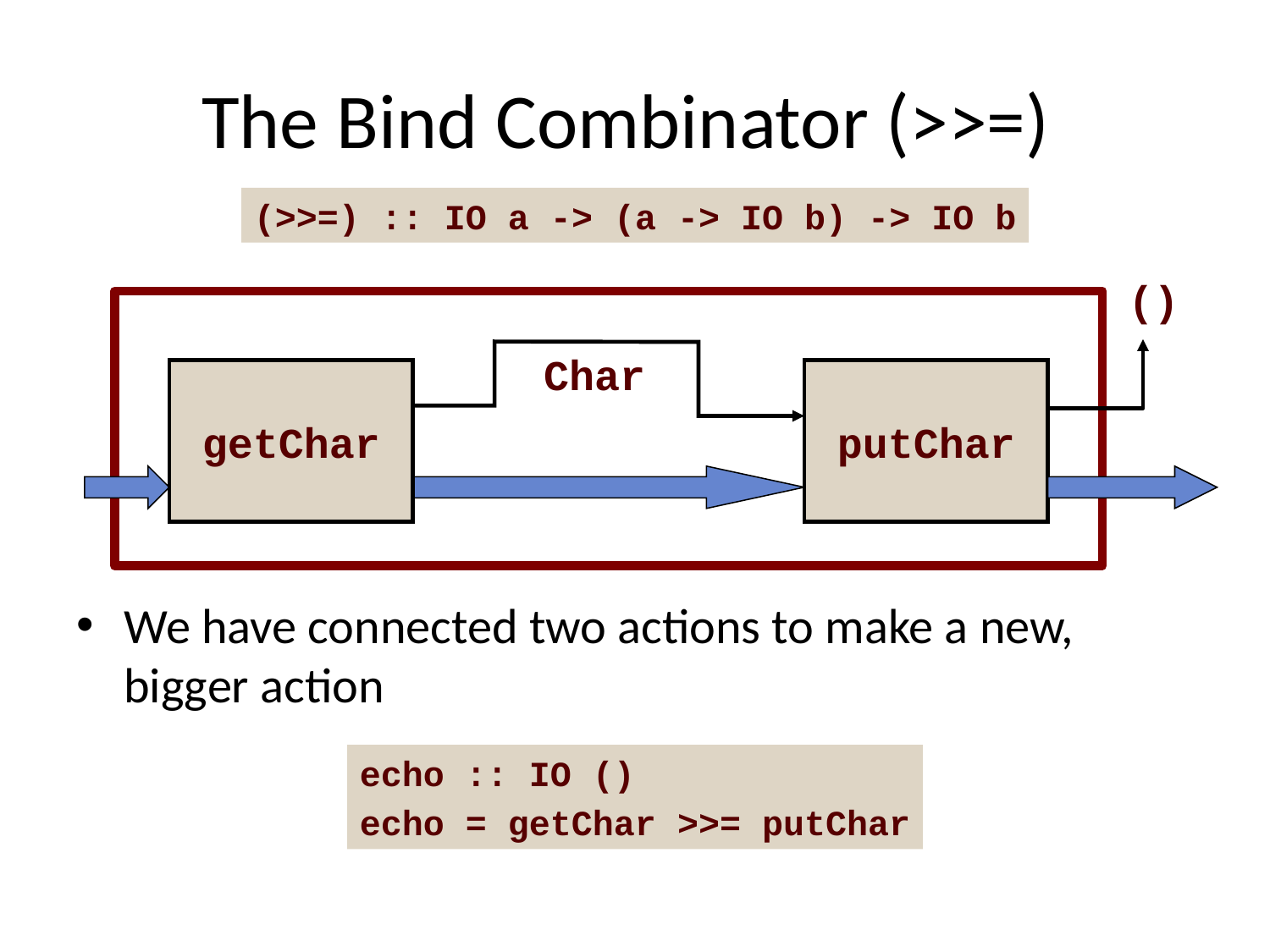

# The Bind Combinator (>>=)
(>>=) :: IO a -> (a -> IO b) -> IO b
()

Char
getChar
putChar

We have connected two actions to make a new, bigger action
echo :: IO ()
echo = getChar >>= putChar